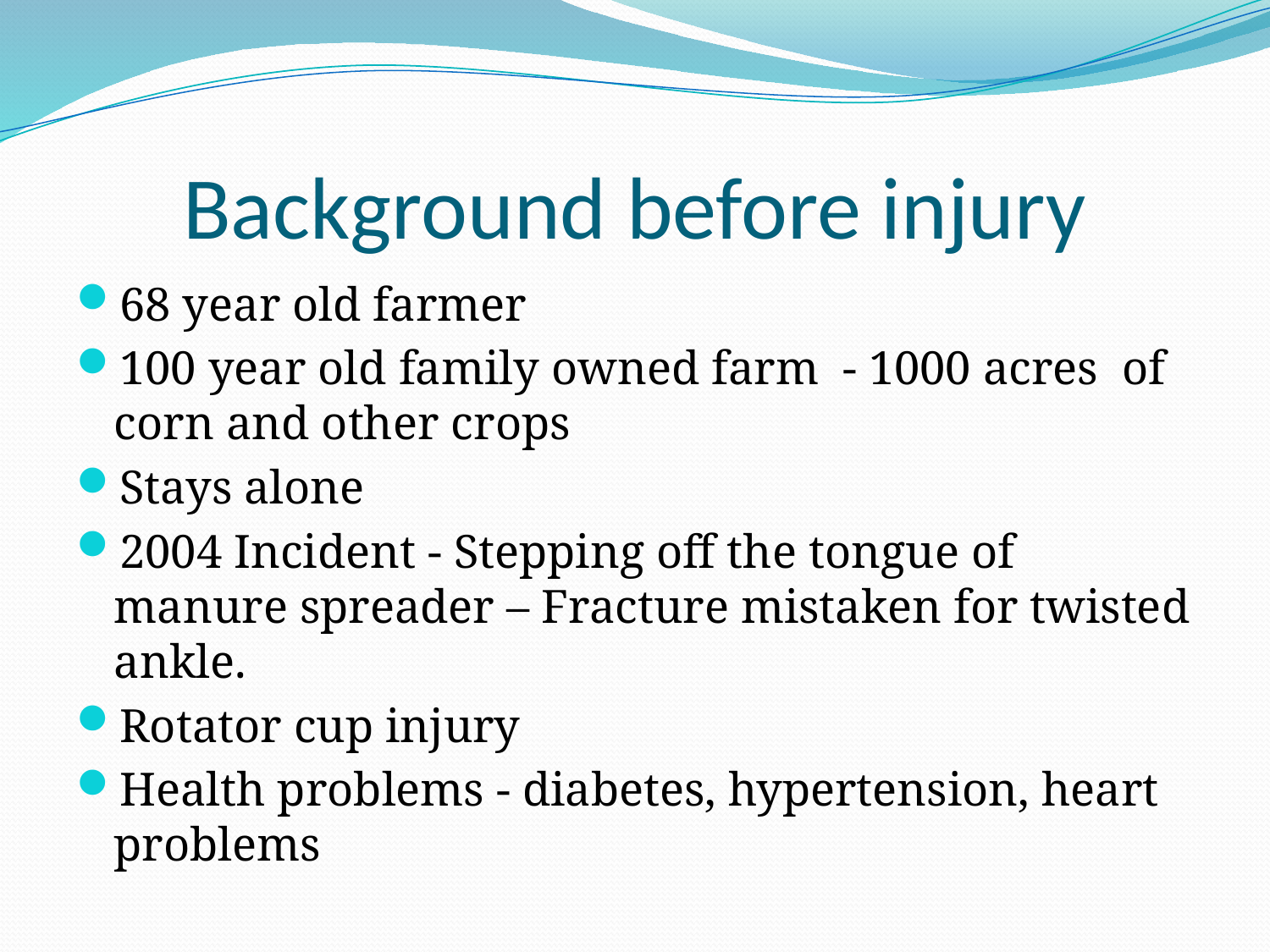

# Background before injury
68 year old farmer
100 year old family owned farm  - 1000 acres  of corn and other crops
Stays alone
2004 Incident - Stepping off the tongue of manure spreader – Fracture mistaken for twisted ankle.
Rotator cup injury
Health problems - diabetes, hypertension, heart problems